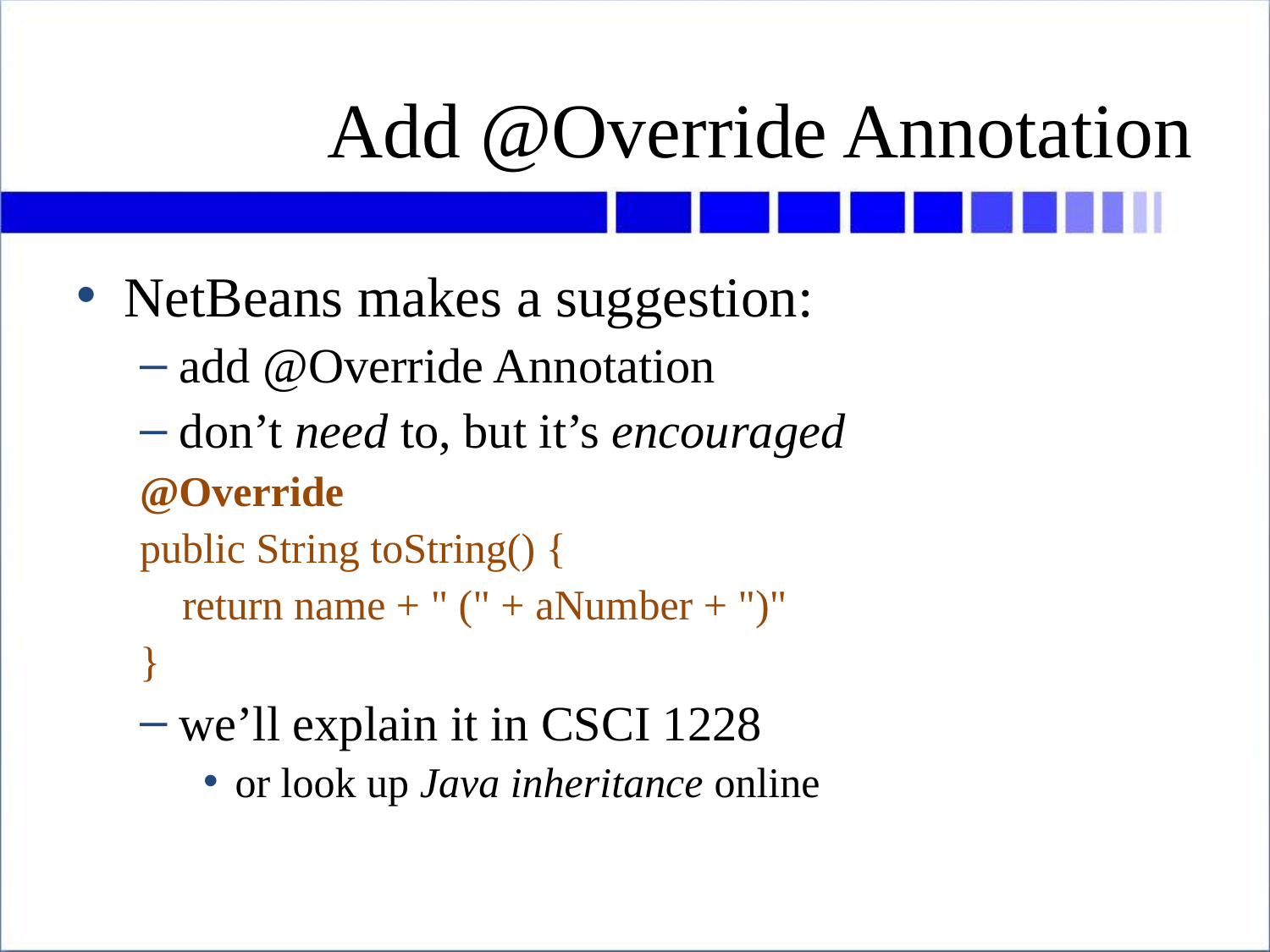

# Add @Override Annotation
NetBeans makes a suggestion:
add @Override Annotation
don’t need to, but it’s encouraged
@Override
public String toString() {
    return name + " (" + aNumber + ")"
}
we’ll explain it in CSCI 1228
or look up Java inheritance online